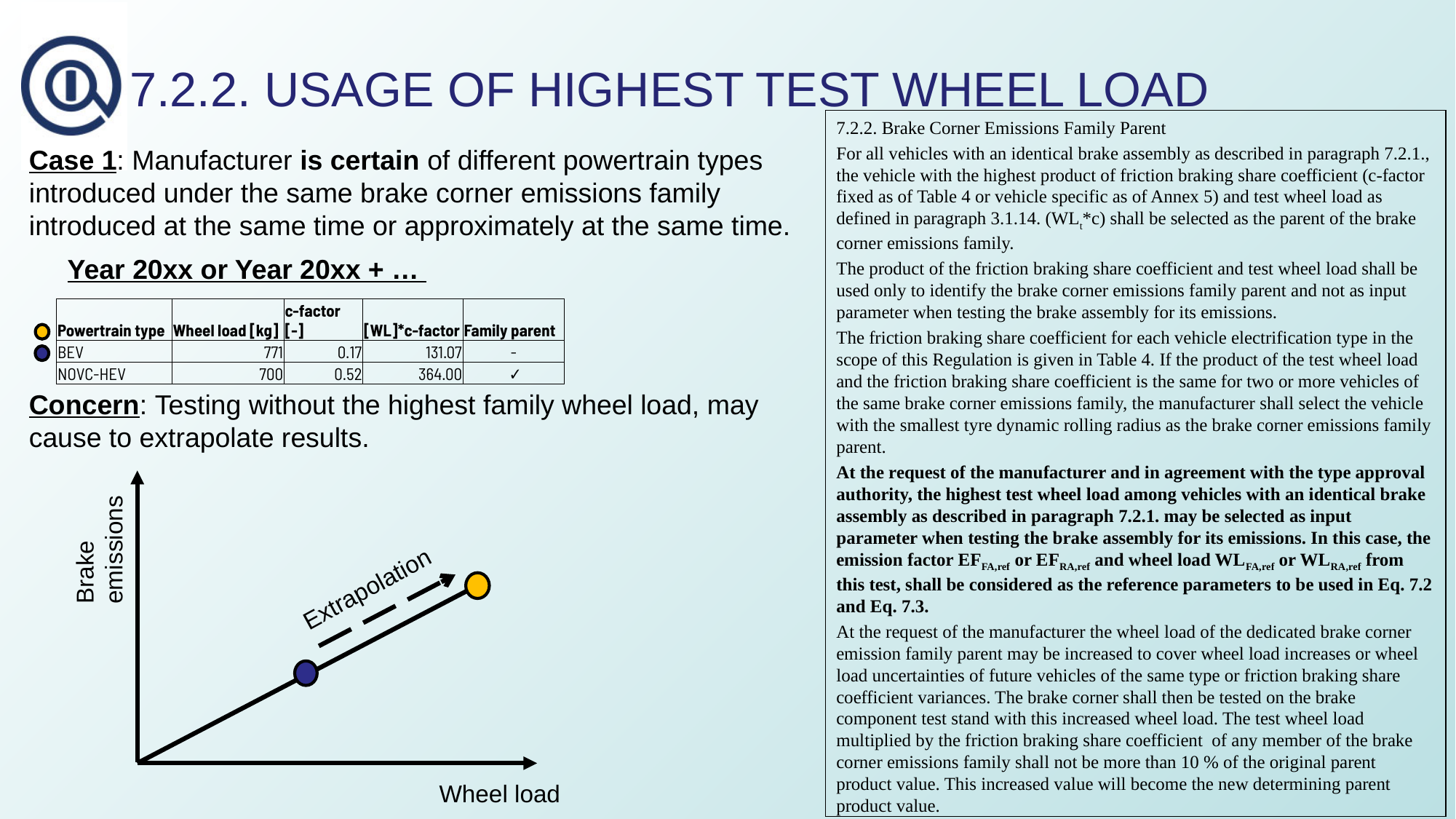

7.2.2. usage of highest test wheel load
7.2.2. Brake Corner Emissions Family Parent
For all vehicles with an identical brake assembly as described in paragraph 7.2.1., the vehicle with the highest product of friction braking share coefficient (c-factor fixed as of Table 4 or vehicle specific as of Annex 5) and test wheel load as defined in paragraph 3.1.14. (WLt*c) shall be selected as the parent of the brake corner emissions family.
The product of the friction braking share coefficient and test wheel load shall be used only to identify the brake corner emissions family parent and not as input parameter when testing the brake assembly for its emissions.
The friction braking share coefficient for each vehicle electrification type in the scope of this Regulation is given in Table 4. If the product of the test wheel load and the friction braking share coefficient is the same for two or more vehicles of the same brake corner emissions family, the manufacturer shall select the vehicle with the smallest tyre dynamic rolling radius as the brake corner emissions family parent.
At the request of the manufacturer and in agreement with the type approval authority, the highest test wheel load among vehicles with an identical brake assembly as described in paragraph 7.2.1. may be selected as input parameter when testing the brake assembly for its emissions. In this case, the emission factor EFFA,ref or EFRA,ref and wheel load WLFA,ref or WLRA,ref from this test, shall be considered as the reference parameters to be used in Eq. 7.2 and Eq. 7.3.
At the request of the manufacturer the wheel load of the dedicated brake corner emission family parent may be increased to cover wheel load increases or wheel load uncertainties of future vehicles of the same type or friction braking share coefficient variances. The brake corner shall then be tested on the brake component test stand with this increased wheel load. The test wheel load multiplied by the friction braking share coefficient  of any member of the brake corner emissions family shall not be more than 10 % of the original parent product value. This increased value will become the new determining parent product value.

Case 1: Manufacturer is certain of different powertrain types introduced under the same brake corner emissions family introduced at the same time or approximately at the same time.
Year 20xx or Year 20xx + …
| Powertrain type | Wheel load [kg] | c-factor [-] | [WL]\*c-factor | Family parent |
| --- | --- | --- | --- | --- |
| BEV | 771 | 0.17 | 131.07 | - |
| NOVC-HEV | 700 | 0.52 | 364.00 | ✓ |

Concern: Testing without the highest family wheel load, may cause to extrapolate results.
Brake emissions
Extrapolation

Wheel load